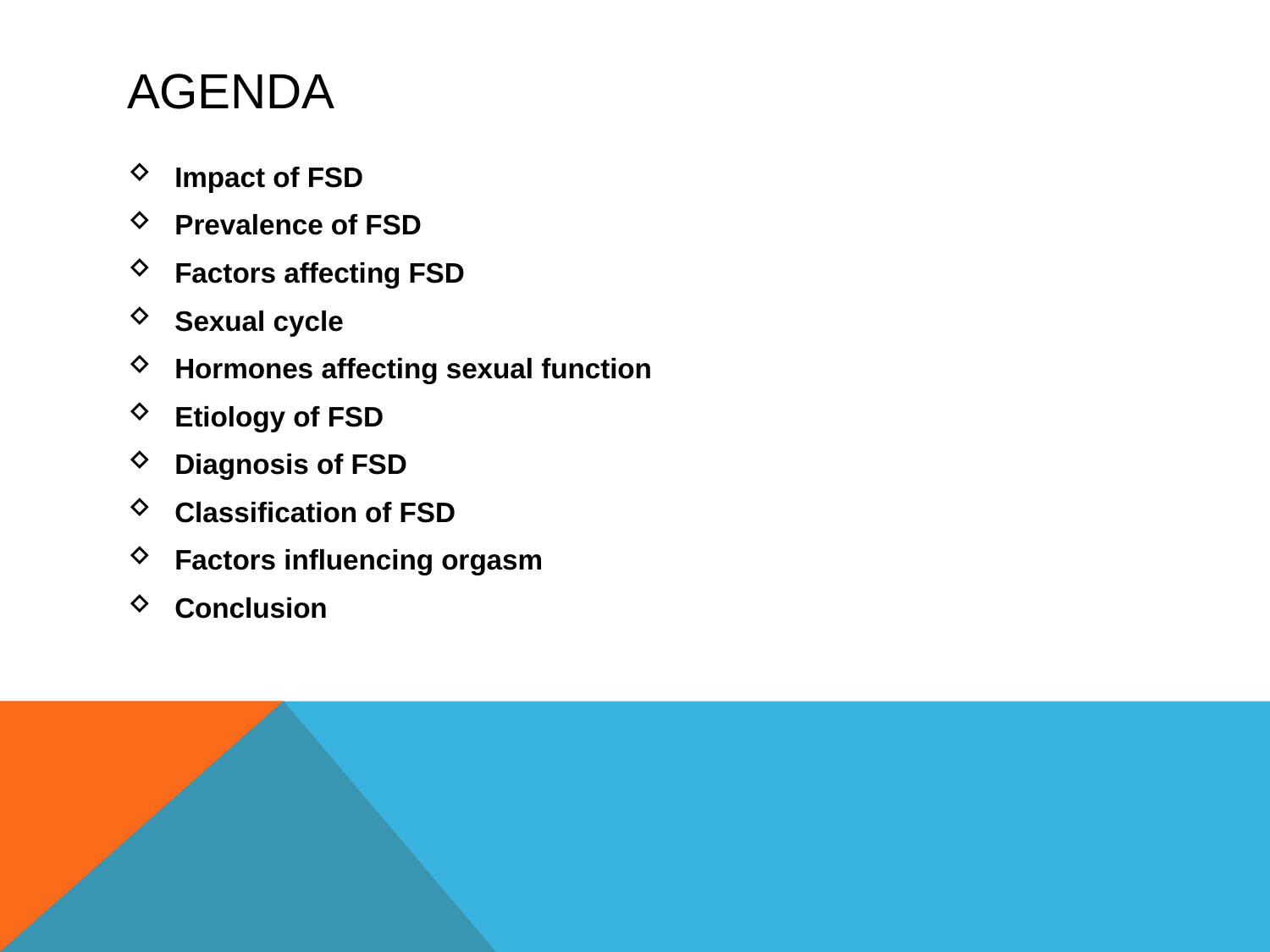

# agenda
Impact of FSD
Prevalence of FSD
Factors affecting FSD
Sexual cycle
Hormones affecting sexual function
Etiology of FSD
Diagnosis of FSD
Classification of FSD
Factors influencing orgasm
Conclusion